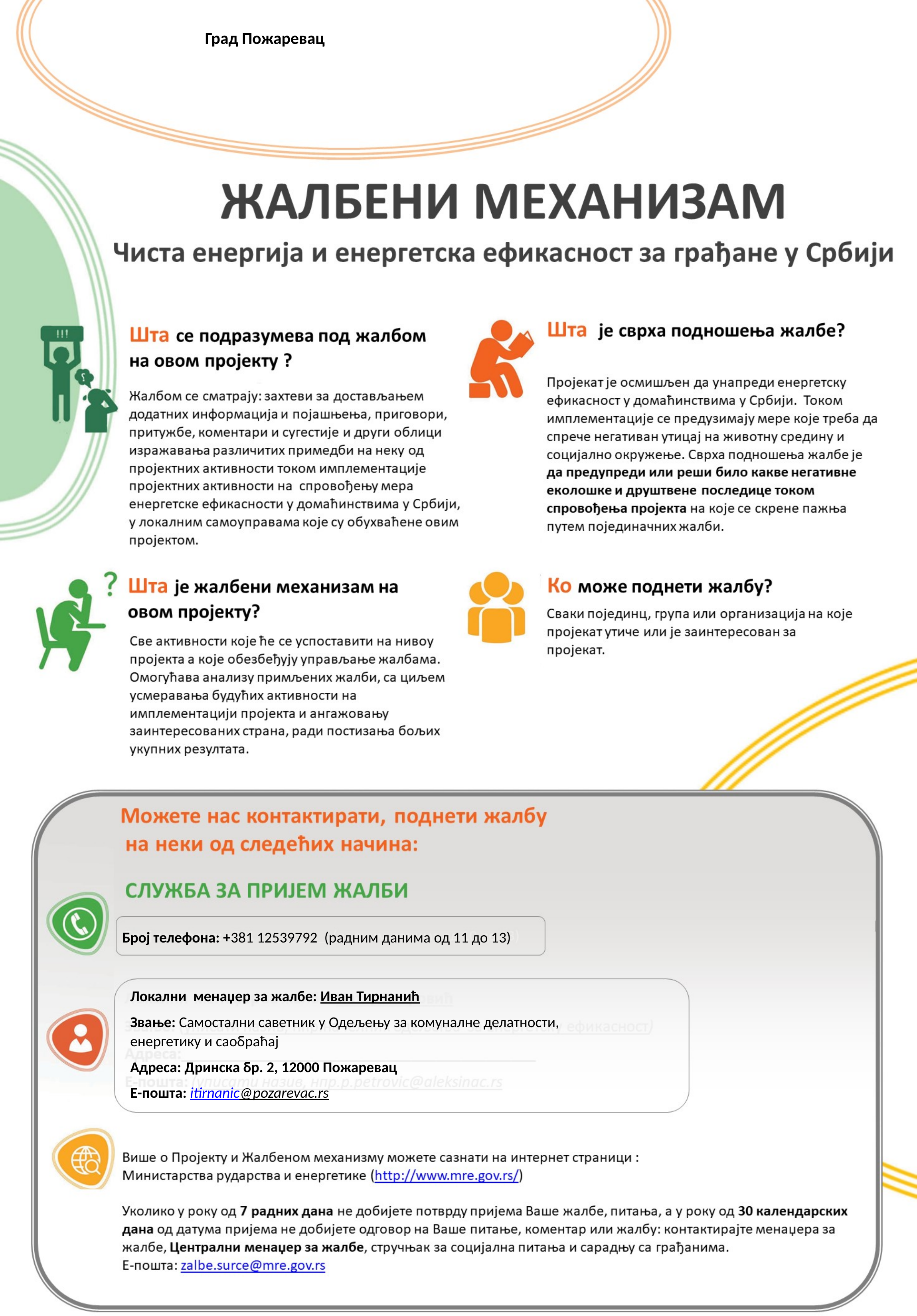

Град Пожаревац

Број телефона: +381 12539792  (радним данима од 11 до 13)

Локални  менаџер за жалбе: Иван Тирнанић
Звање: Самостални саветник у Одељењу за комуналне делатности, енергетику и саобраћај
Адреса: Дринска бр. 2, 12000 Пожаревац
Е-пошта: itirnanic@pozarevac.rs